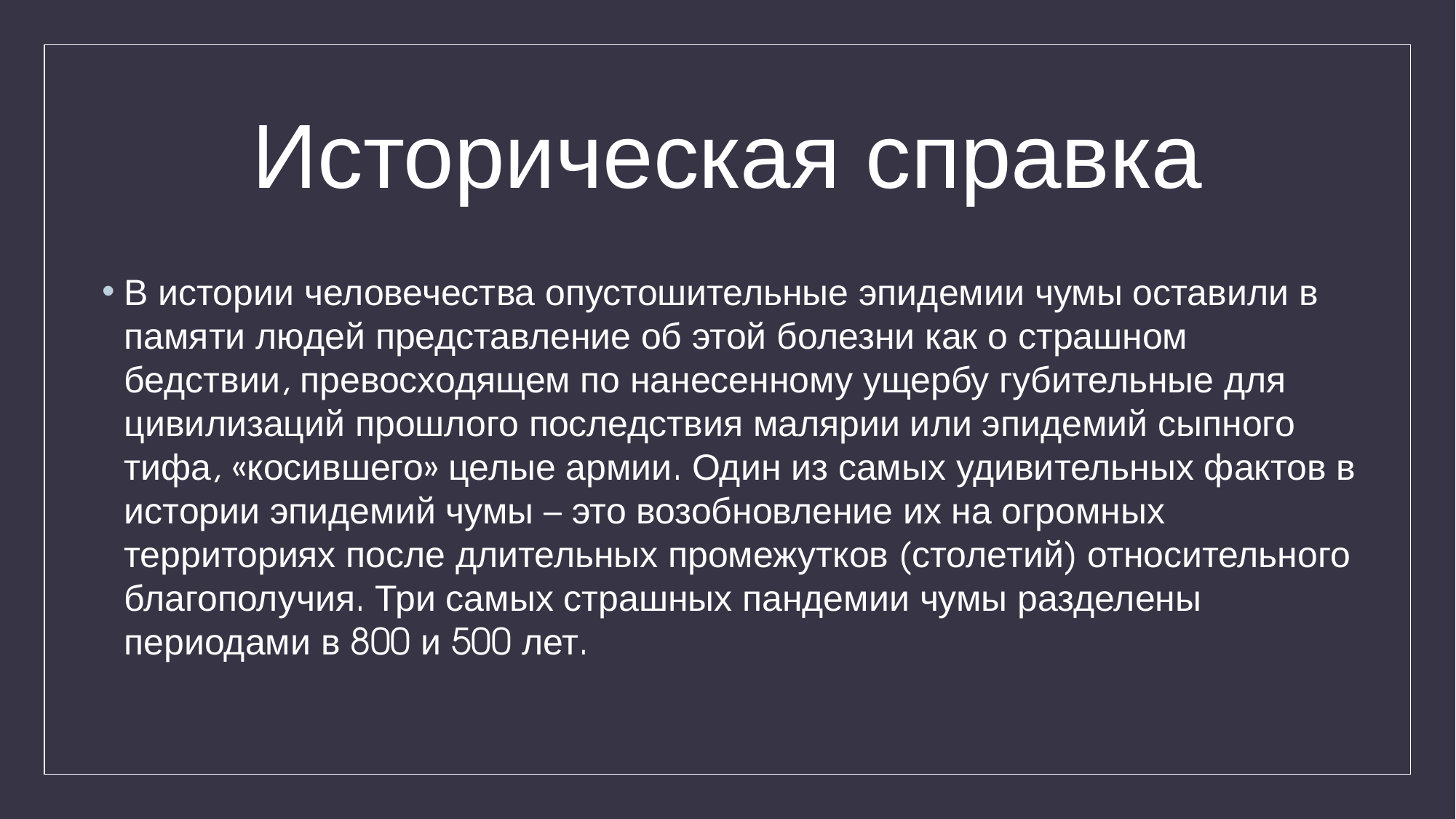

# Историческая справка
В истории человечества опустошительные эпидемии чумы оставили в памяти людей представление об этой болезни как о страшном бедствии, превосходящем по нанесенному ущербу губительные для цивилизаций прошлого последствия малярии или эпидемий сыпного тифа, «косившего» целые армии. Один из самых удивительных фактов в истории эпидемий чумы – это возобновление их на огромных территориях после длительных промежутков (столетий) относительного благополучия. Три самых страшных пандемии чумы разделены периодами в 800 и 500 лет.